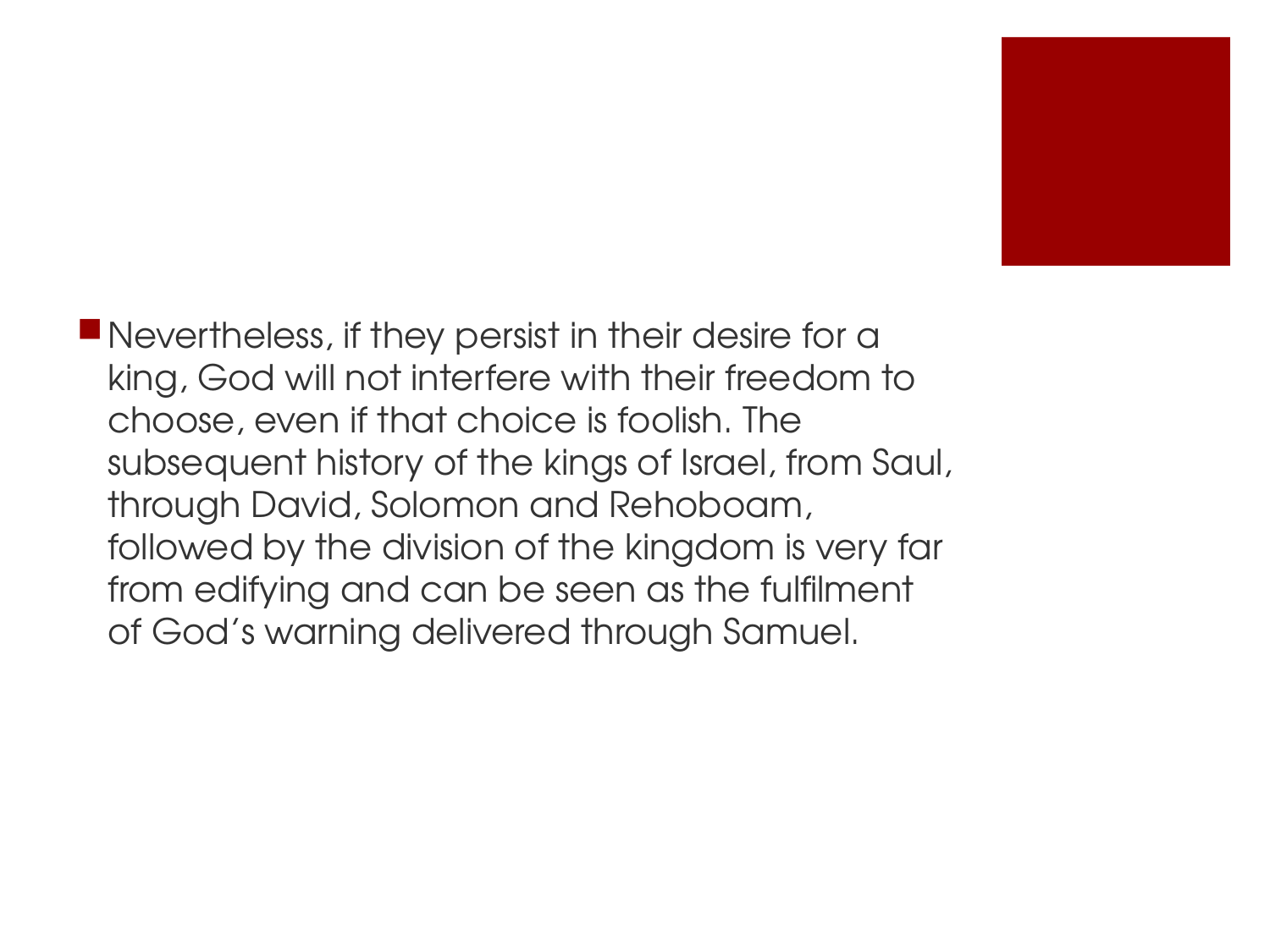

#
Nevertheless, if they persist in their desire for a king, God will not interfere with their freedom to choose, even if that choice is foolish. The subsequent history of the kings of Israel, from Saul, through David, Solomon and Rehoboam, followed by the division of the kingdom is very far from edifying and can be seen as the fulfilment of God’s warning delivered through Samuel.